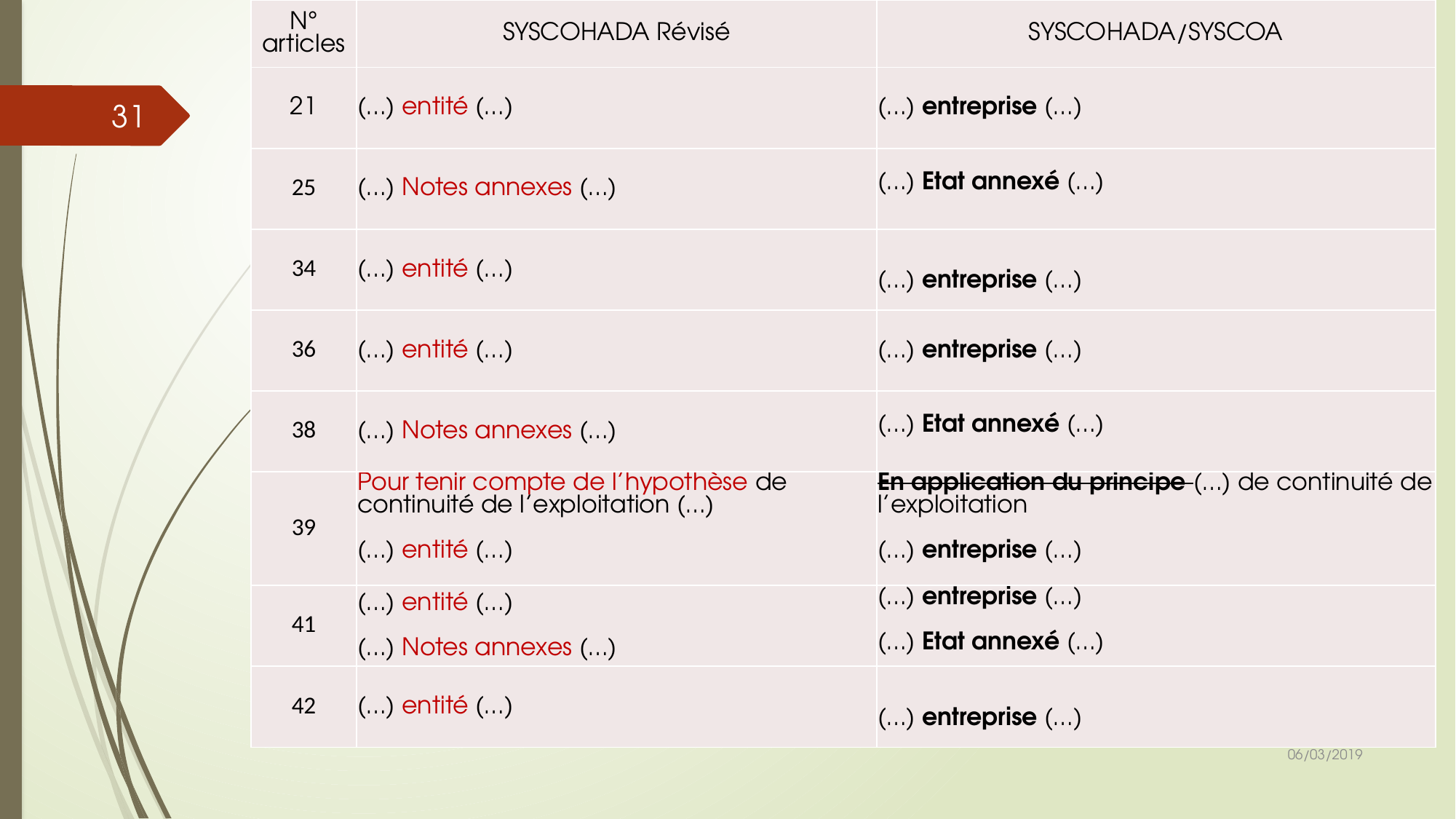

| N° articles | SYSCOHADA Révisé | SYSCOHADA/SYSCOA |
| --- | --- | --- |
| 21 | (…) entité (…) | (…) entreprise (…) |
| 25 | (…) Notes annexes (…) | (…) Etat annexé (…) |
| 34 | (…) entité (…) | (…) entreprise (…) |
| 36 | (…) entité (…) | (…) entreprise (…) |
| 38 | (…) Notes annexes (…) | (…) Etat annexé (…) |
| 39 | Pour tenir compte de l’hypothèse de continuité de l’exploitation (…) (…) entité (…) | En application du principe (…) de continuité de l’exploitation (…) entreprise (…) |
| 41 | (…) entité (…) (…) Notes annexes (…) | (…) entreprise (…) (…) Etat annexé (…) |
| 42 | (…) entité (…) | (…) entreprise (…) |
31
06/03/2019